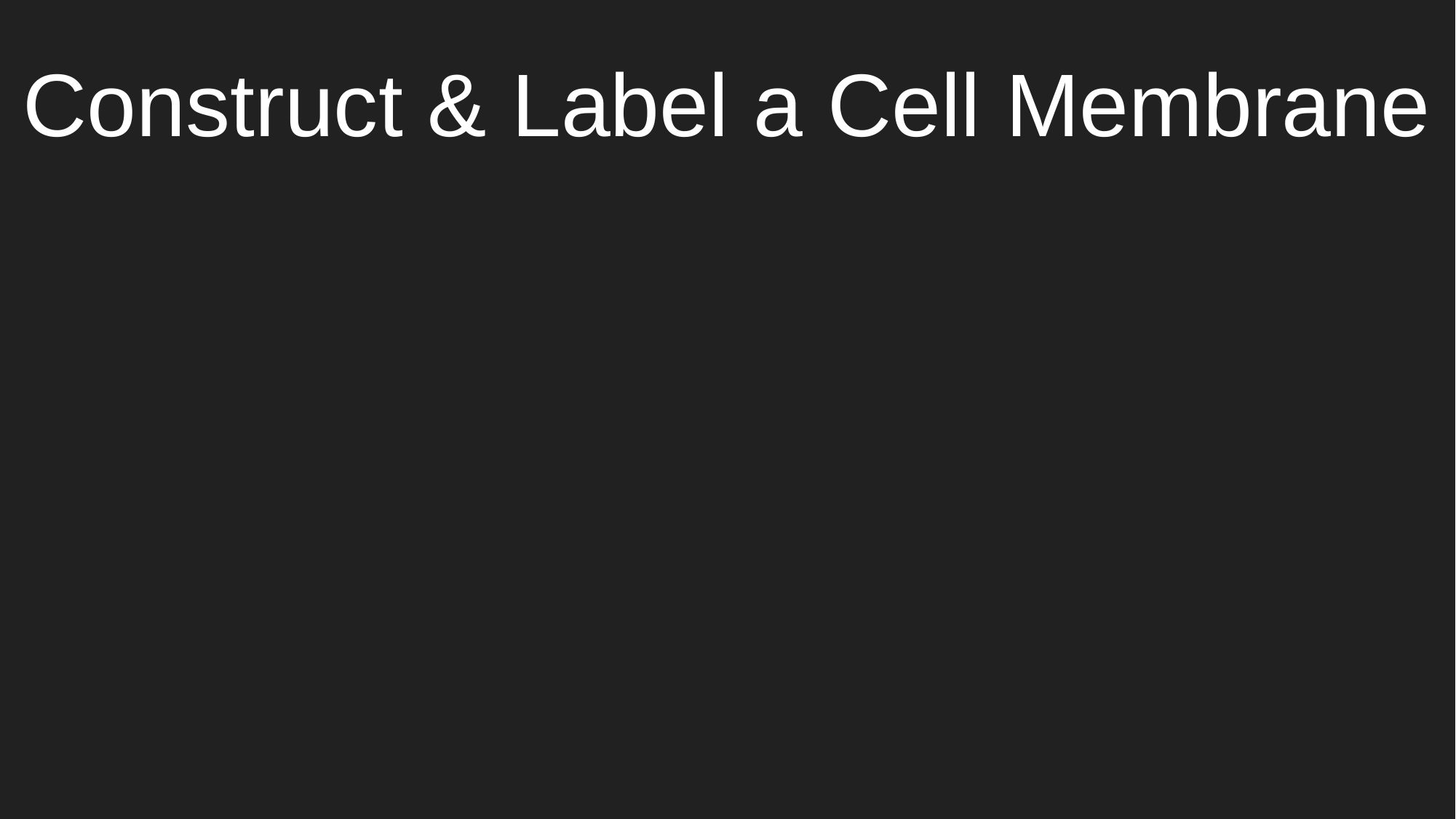

# Construct & Label a Cell Membrane